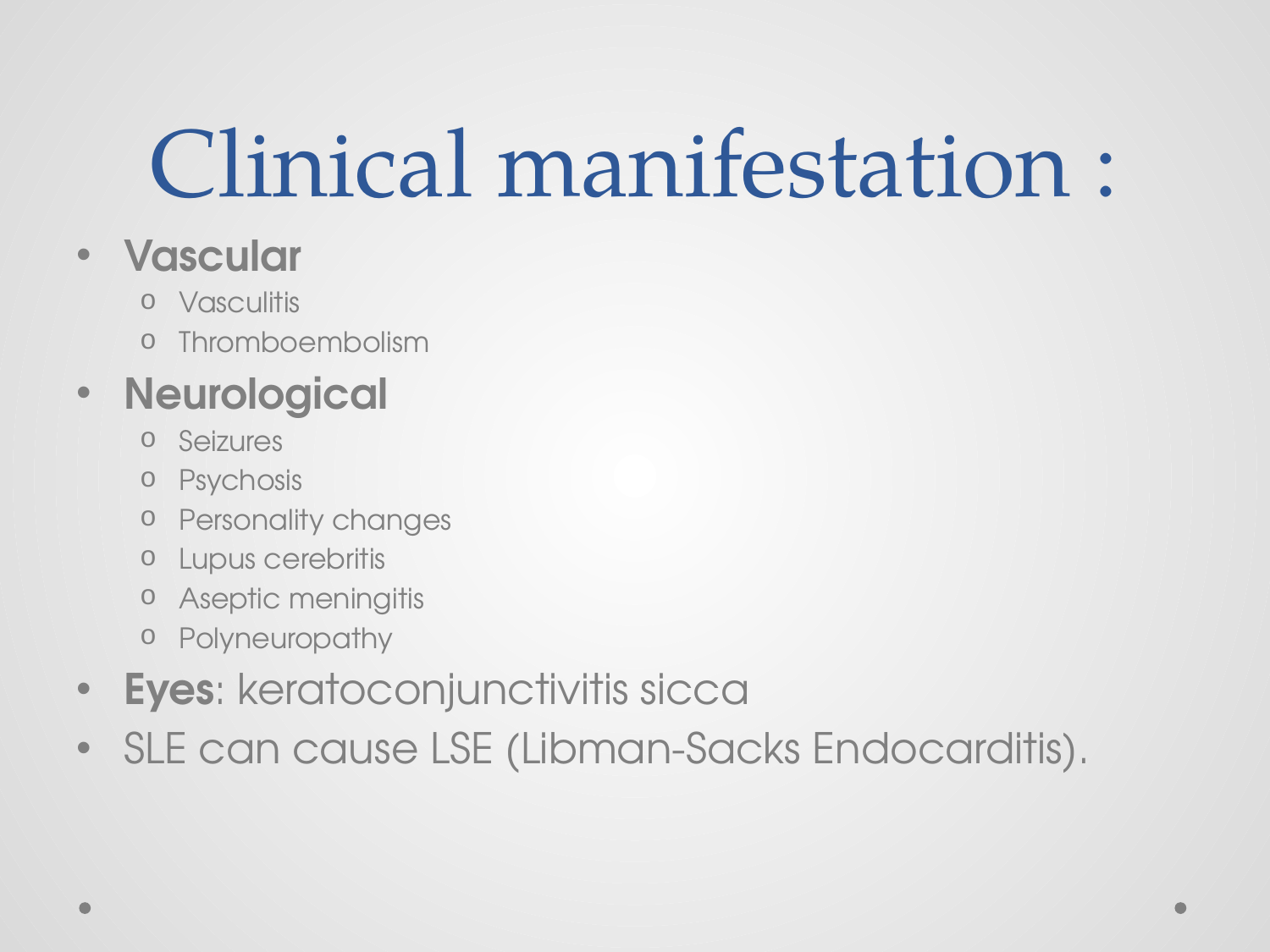

# Clinical manifestation :
Vascular
Vasculitis
Thromboembolism
Neurological
Seizures
Psychosis
Personality changes
Lupus cerebritis
Aseptic meningitis
Polyneuropathy
Eyes: keratoconjunctivitis sicca
SLE can cause LSE (Libman-Sacks Endocarditis).